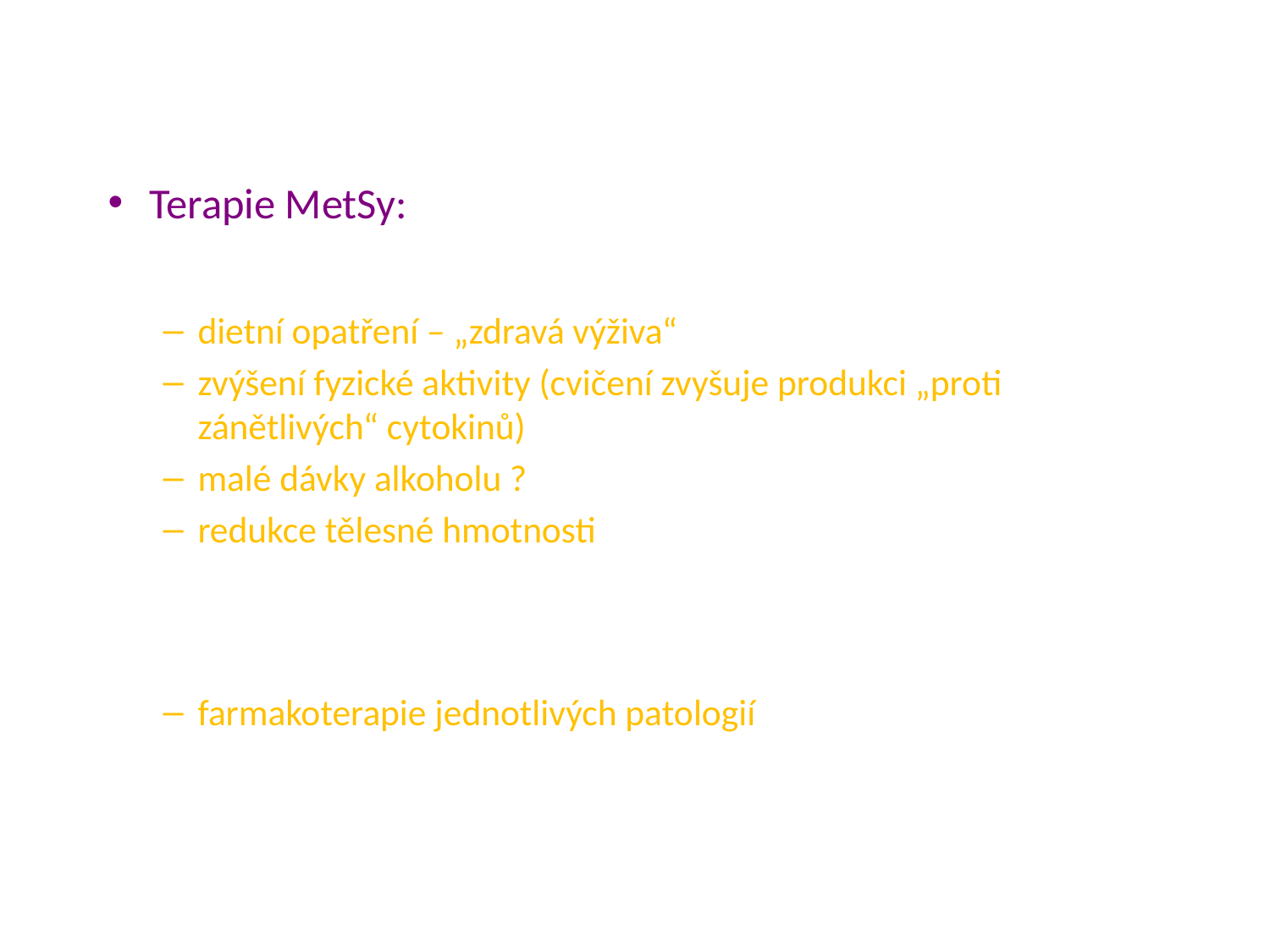

#
Terapie MetSy:

dietní opatření – „zdravá výživa“
zvýšení fyzické aktivity (cvičení zvyšuje produkci „proti zánětlivých“ cytokinů)
malé dávky alkoholu ?
redukce tělesné hmotnosti

farmakoterapie jednotlivých patologií